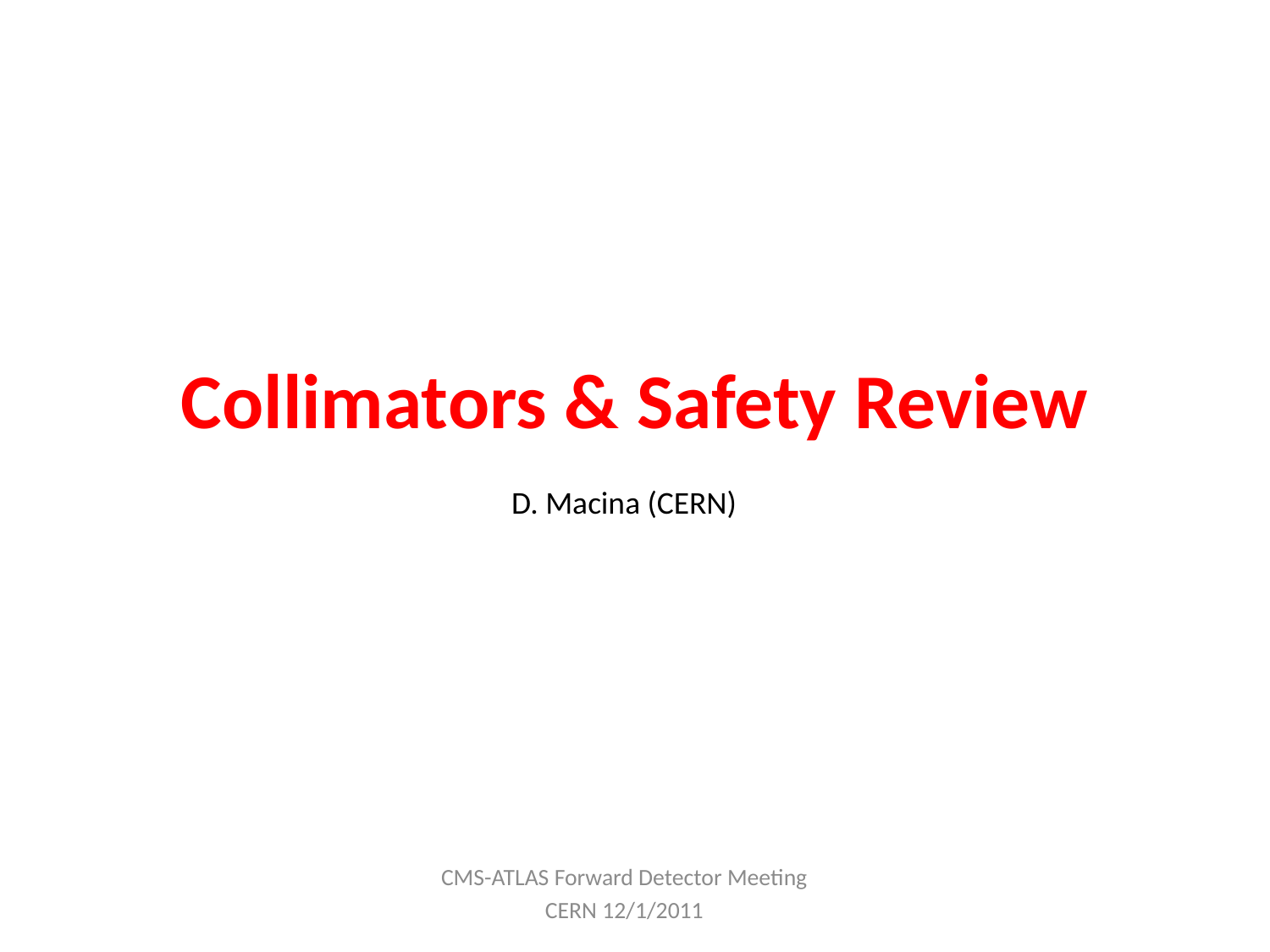

# Collimators & Safety Review
D. Macina (CERN)

CMS-ATLAS Forward Detector Meeting
CERN 12/1/2011